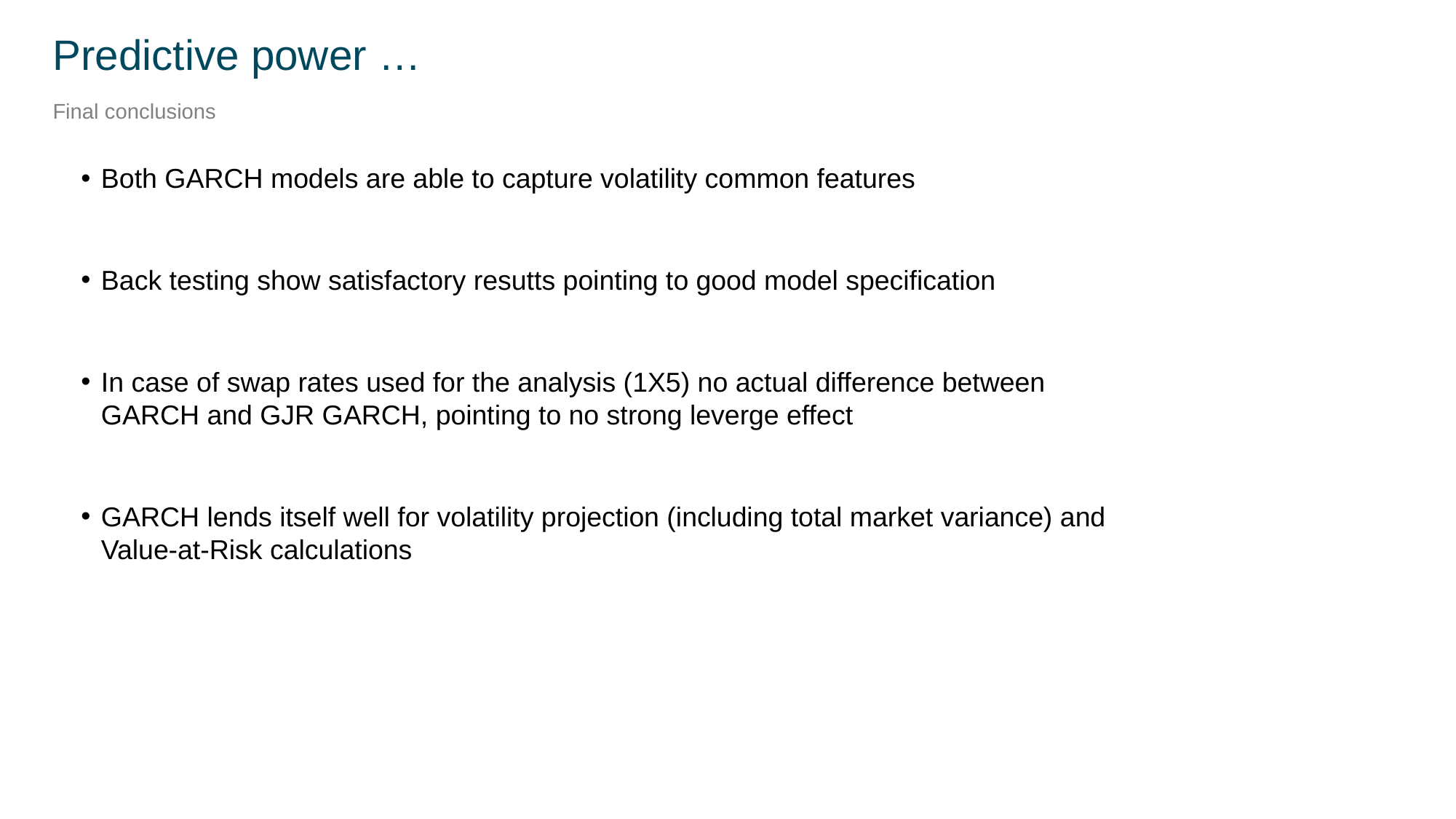

Predictive power …
Final conclusions
Both GARCH models are able to capture volatility common features

Back testing show satisfactory resutts pointing to good model specification

In case of swap rates used for the analysis (1X5) no actual difference between GARCH and GJR GARCH, pointing to no strong leverge effect

GARCH lends itself well for volatility projection (including total market variance) and Value-at-Risk calculations